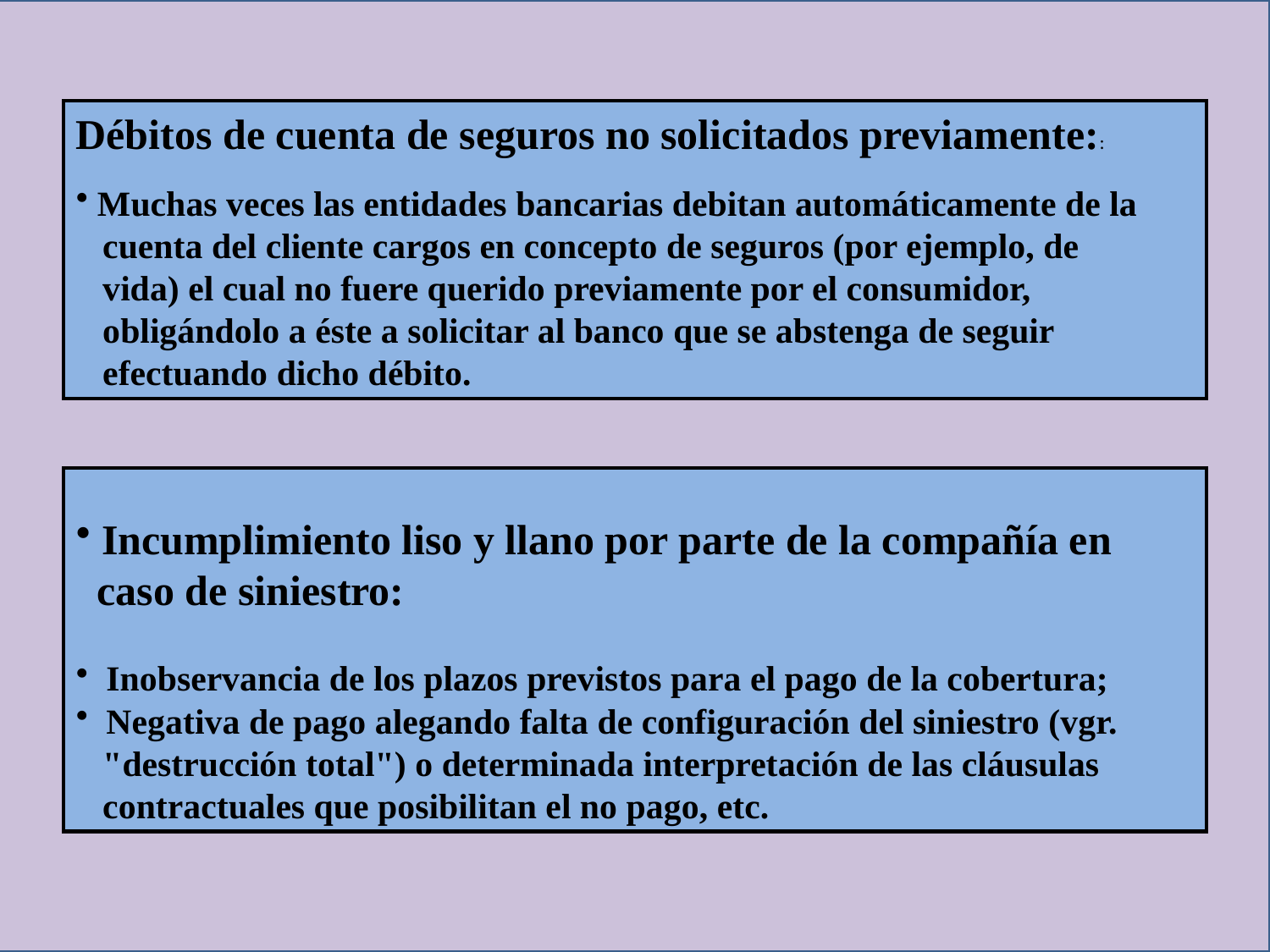

Débitos de cuenta de seguros no solicitados previamente::

 Muchas veces las entidades bancarias debitan automáticamente de la
   cuenta del cliente cargos en concepto de seguros (por ejemplo, de
   vida) el cual no fuere querido previamente por el consumidor,
   obligándolo a éste a solicitar al banco que se abstenga de seguir
   efectuando dicho débito.

 Incumplimiento liso y llano por parte de la compañía en
  caso de siniestro:

  Inobservancia de los plazos previstos para el pago de la cobertura;
  Negativa de pago alegando falta de configuración del siniestro (vgr.
   "destrucción total") o determinada interpretación de las cláusulas
   contractuales que posibilitan el no pago, etc.